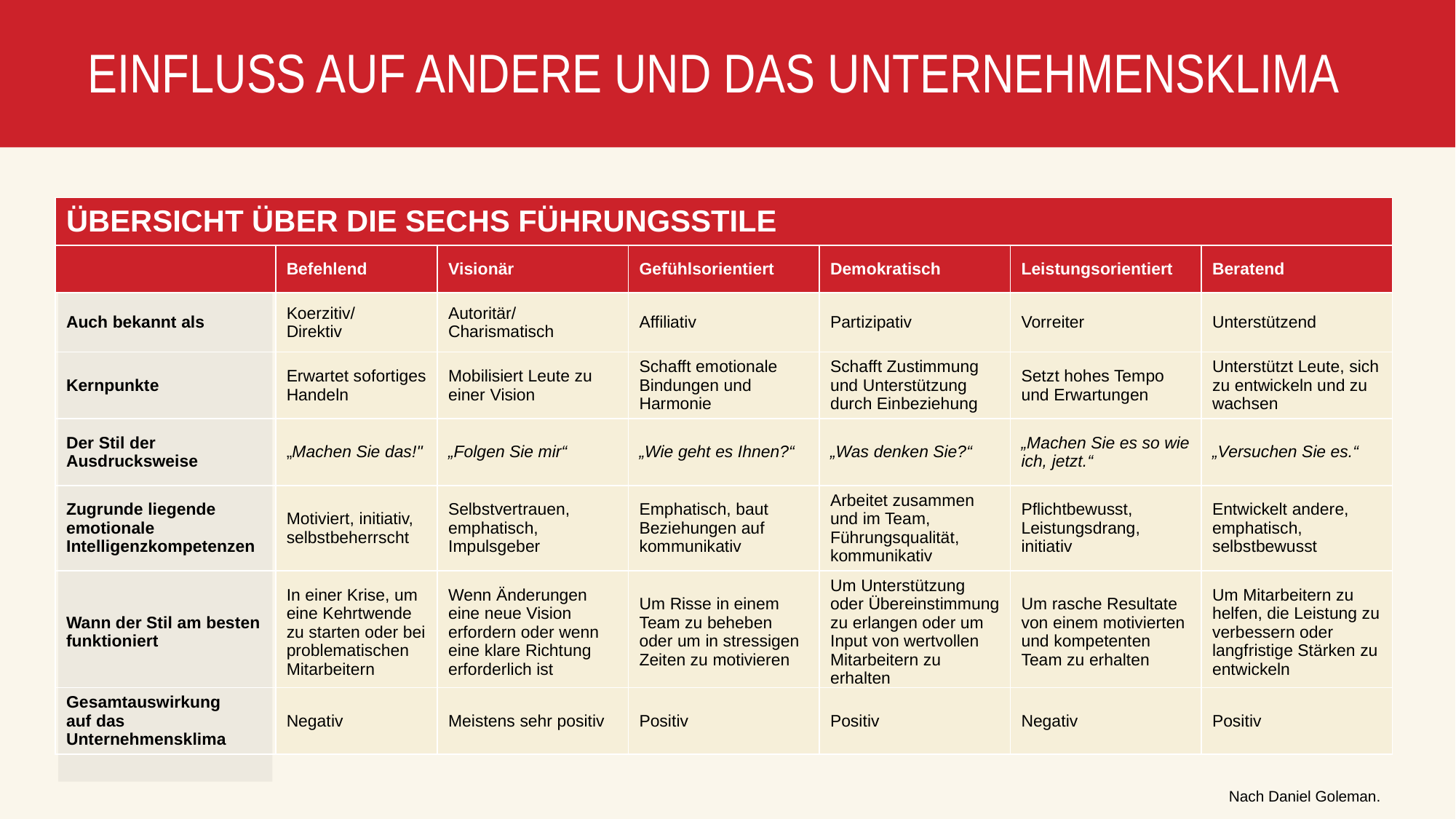

# EINFLUSS AUF ANDERE UND DAS UNTERNEHMENSKLIMA
| ÜBERSICHT ÜBER DIE SECHS FÜHRUNGSSTILE |  |  |  |  |  |  |
| --- | --- | --- | --- | --- | --- | --- |
|  | Befehlend | Visionär | Gefühlsorientiert | Demokratisch | Leistungsorientiert | Beratend |
| Auch bekannt als | Koerzitiv/ Direktiv | Autoritär/ Charismatisch | Affiliativ | Partizipativ | Vorreiter | Unterstützend |
| Kernpunkte | Erwartet sofortiges Handeln | Mobilisiert Leute zu einer Vision | Schafft emotionale Bindungen und Harmonie | Schafft Zustimmung und Unterstützung durch Einbeziehung | Setzt hohes Tempo und Erwartungen | Unterstützt Leute, sich zu entwickeln und zu wachsen |
| Der Stil der Ausdrucksweise | „Machen Sie das!" | „Folgen Sie mir“ | „Wie geht es Ihnen?“ | „Was denken Sie?“ | „Machen Sie es so wie ich, jetzt.“ | „Versuchen Sie es.“ |
| Zugrunde liegende emotionale Intelligenzkompetenzen | Motiviert, initiativ, selbstbeherrscht | Selbstvertrauen, emphatisch, Impulsgeber | Emphatisch, baut Beziehungen auf kommunikativ | Arbeitet zusammen und im Team, Führungsqualität, kommunikativ | Pflichtbewusst, Leistungsdrang, initiativ | Entwickelt andere, emphatisch, selbstbewusst |
| Wann der Stil am besten funktioniert | In einer Krise, um eine Kehrtwende zu starten oder bei problematischen Mitarbeitern | Wenn Änderungen eine neue Vision erfordern oder wenn eine klare Richtung erforderlich ist | Um Risse in einem Team zu beheben oder um in stressigen Zeiten zu motivieren | Um Unterstützung oder Übereinstimmung zu erlangen oder um Input von wertvollen Mitarbeitern zu erhalten | Um rasche Resultate von einem motivierten und kompetenten Team zu erhalten | Um Mitarbeitern zu helfen, die Leistung zu verbessern oder langfristige Stärken zu entwickeln |
| Gesamtauswirkung auf das Unternehmensklima | Negativ | Meistens sehr positiv | Positiv | Positiv | Negativ | Positiv |

Nach Daniel Goleman.